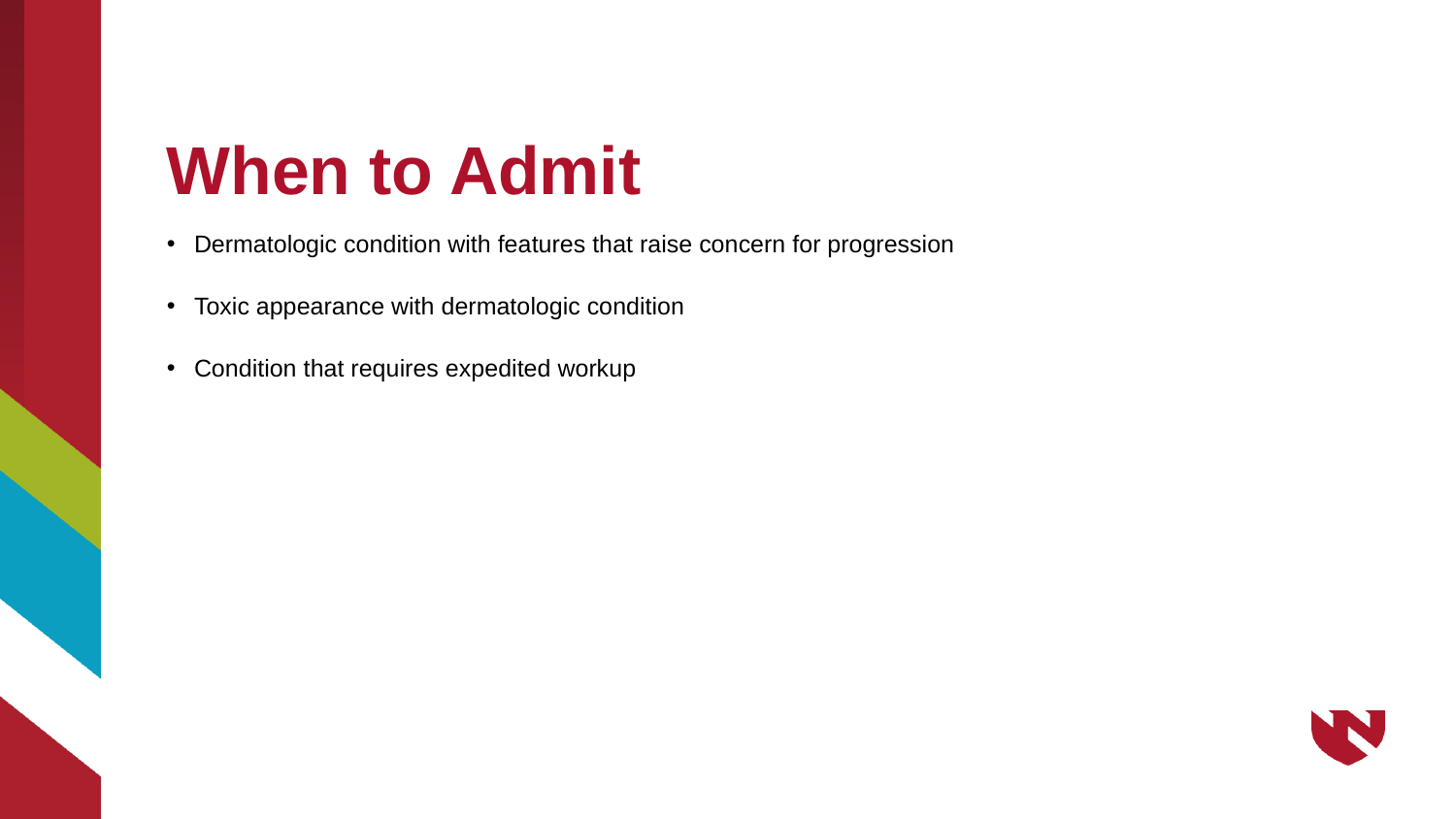

# When to Admit
Dermatologic condition with features that raise concern for progression

Toxic appearance with dermatologic condition

Condition that requires expedited workup